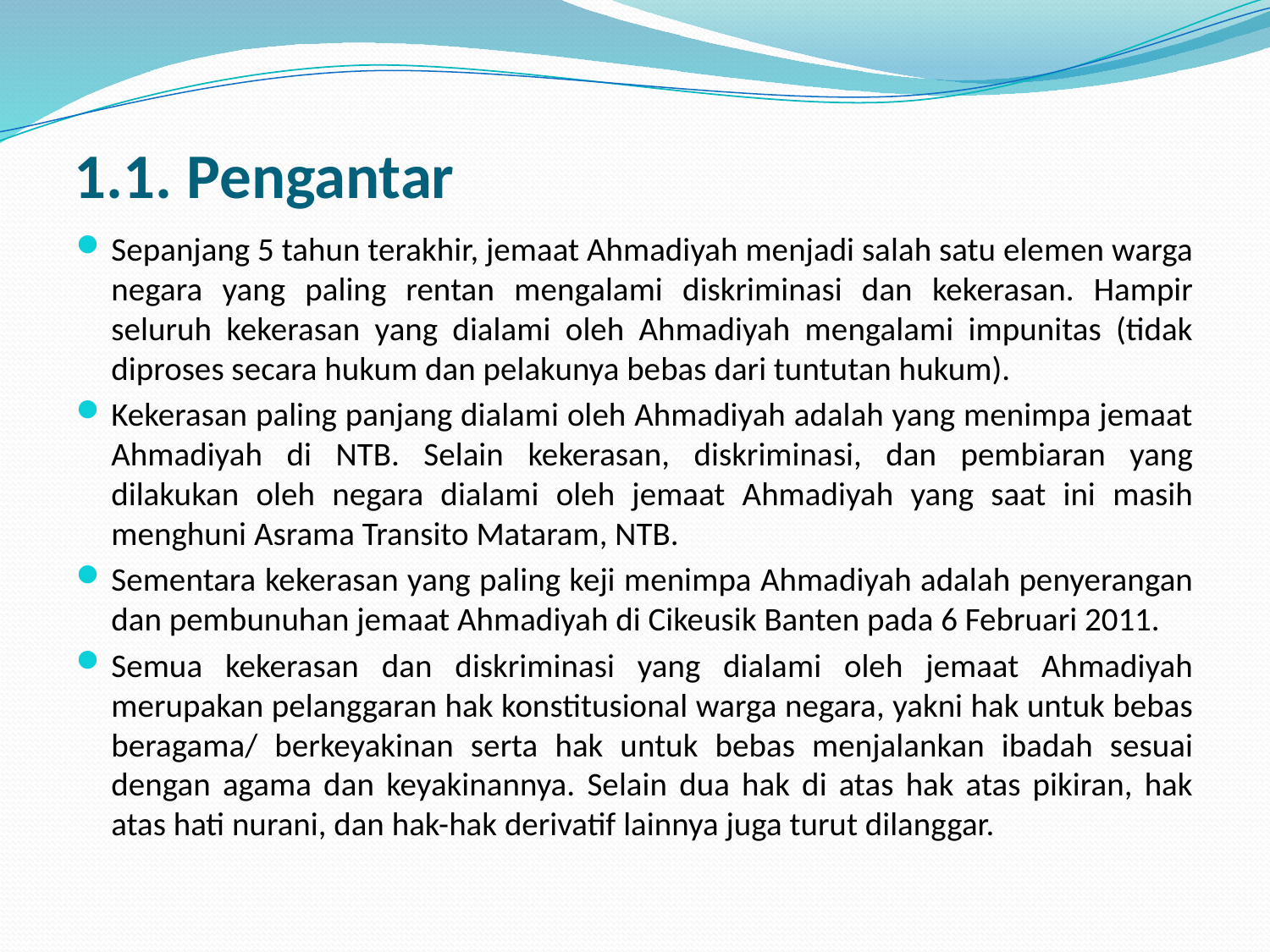

# 1.1. Pengantar
Sepanjang 5 tahun terakhir, jemaat Ahmadiyah menjadi salah satu elemen warga negara yang paling rentan mengalami diskriminasi dan kekerasan. Hampir seluruh kekerasan yang dialami oleh Ahmadiyah mengalami impunitas (tidak diproses secara hukum dan pelakunya bebas dari tuntutan hukum).
Kekerasan paling panjang dialami oleh Ahmadiyah adalah yang menimpa jemaat Ahmadiyah di NTB. Selain kekerasan, diskriminasi, dan pembiaran yang dilakukan oleh negara dialami oleh jemaat Ahmadiyah yang saat ini masih menghuni Asrama Transito Mataram, NTB.
Sementara kekerasan yang paling keji menimpa Ahmadiyah adalah penyerangan dan pembunuhan jemaat Ahmadiyah di Cikeusik Banten pada 6 Februari 2011.
Semua kekerasan dan diskriminasi yang dialami oleh jemaat Ahmadiyah merupakan pelanggaran hak konstitusional warga negara, yakni hak untuk bebas beragama/ berkeyakinan serta hak untuk bebas menjalankan ibadah sesuai dengan agama dan keyakinannya. Selain dua hak di atas hak atas pikiran, hak atas hati nurani, dan hak-hak derivatif lainnya juga turut dilanggar.